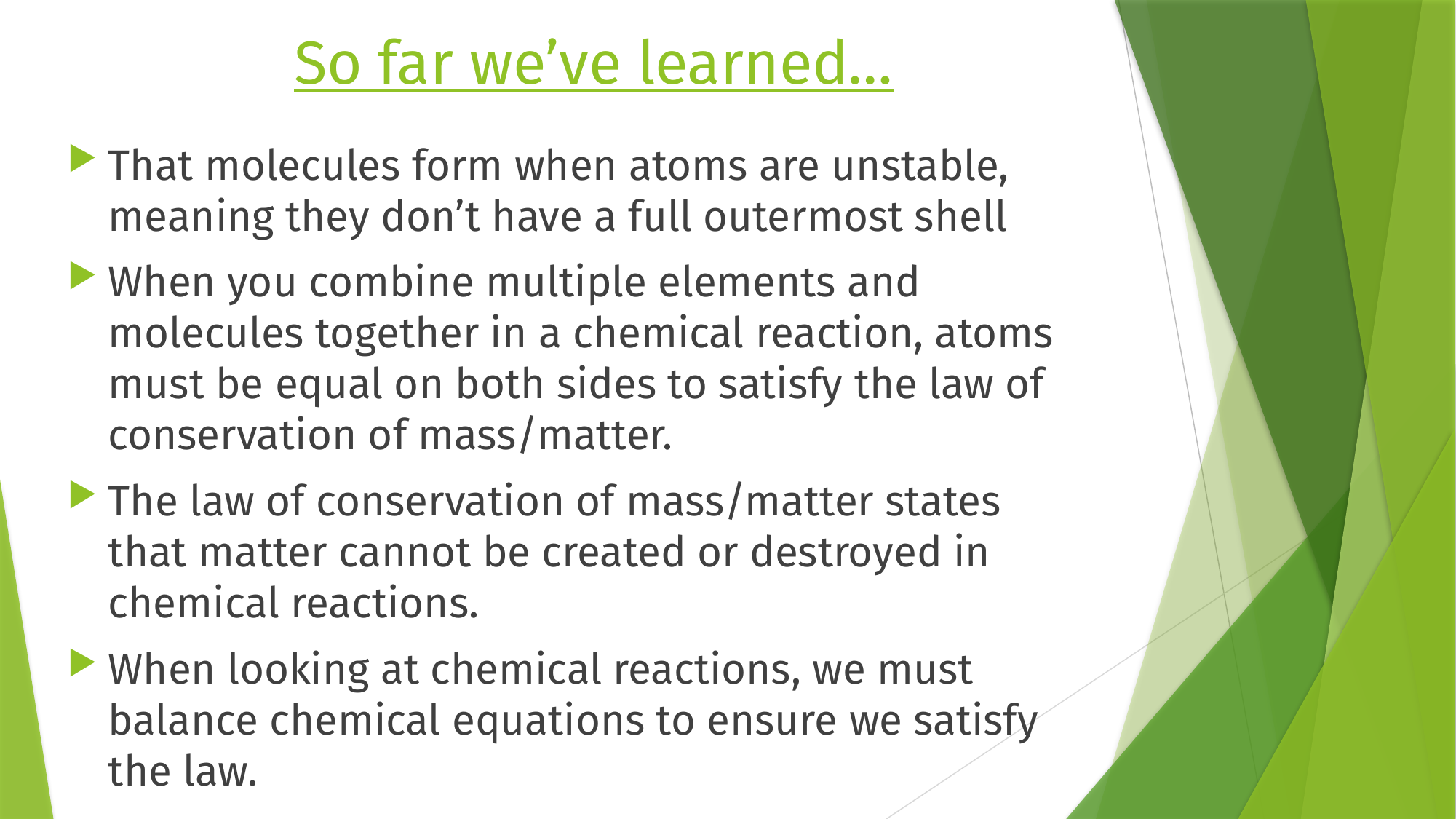

# So far we’ve learned…
That molecules form when atoms are unstable, meaning they don’t have a full outermost shell
When you combine multiple elements and molecules together in a chemical reaction, atoms must be equal on both sides to satisfy the law of conservation of mass/matter.
The law of conservation of mass/matter states that matter cannot be created or destroyed in chemical reactions.
When looking at chemical reactions, we must balance chemical equations to ensure we satisfy the law.